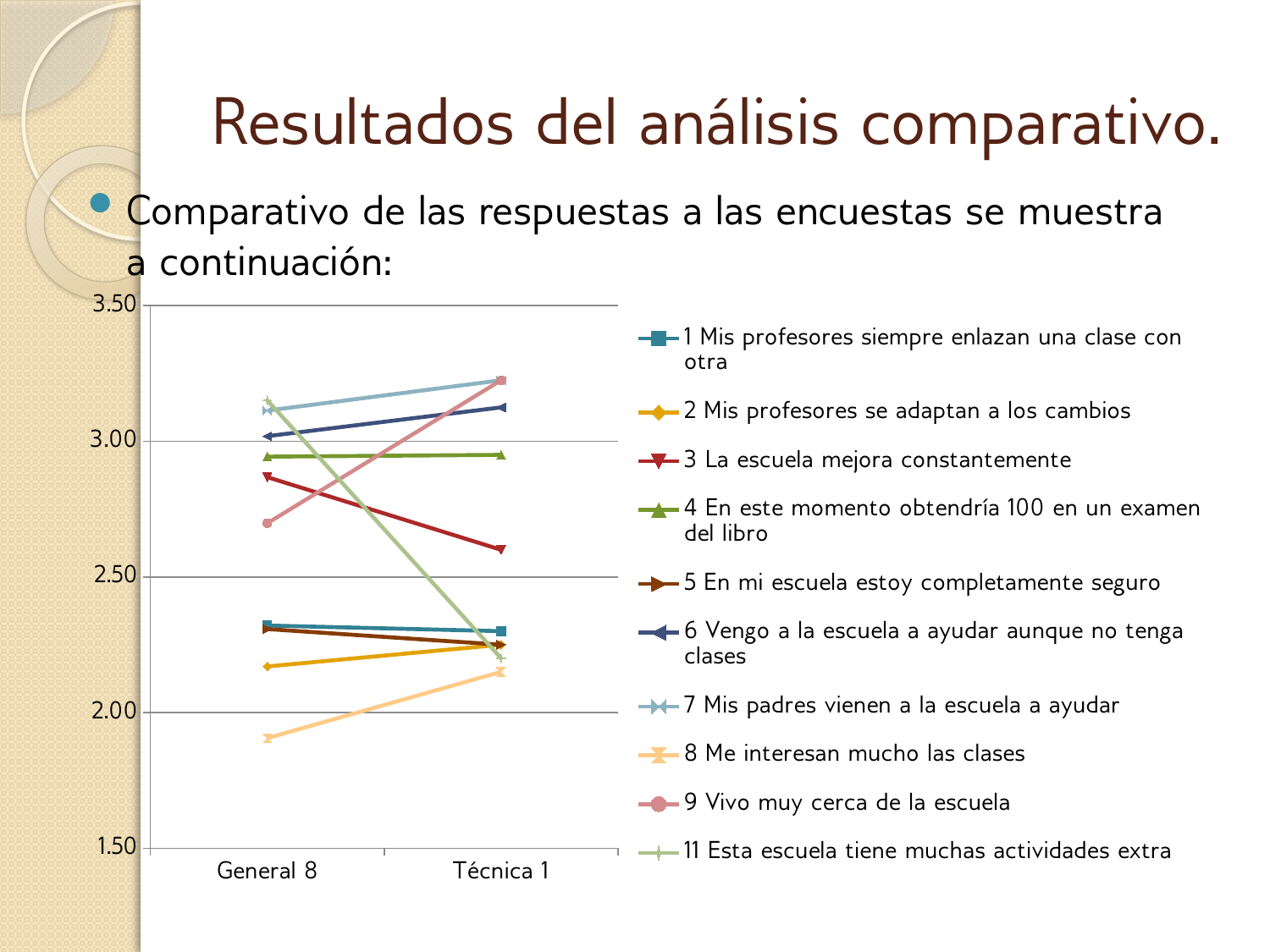

# Resultados del análisis comparativo.
Comparativo de las respuestas a las encuestas se muestra a continuación:

### Chart

| Category | 1 Mis profesores siempre enlazan una clase con otra | 2 Mis profesores se adaptan a los cambios | 3 La escuela mejora constantemente | 4 En este momento obtendría 100 en un examen del libro  | 5 En mi escuela estoy completamente seguro | 6 Vengo a la escuela a ayudar aunque no tenga clases | 7 Mis padres vienen a la escuela a ayudar | 8 Me interesan mucho las clases | 9 Vivo muy cerca de la escuela | 11 Esta escuela tiene muchas actividades extra |
|---|---|---|---|---|---|---|---|---|---|---|
| General 8 | 2.3207547169811353 | 2.169811320754717 | 2.8679245283018893 | 2.9433962264150972 | 2.30769230769231 | 3.018867924528298 | 3.113207547169814 | 1.9056603773584884 | 2.6981132075471743 | 3.150943396226415 |
| Técnica 1 | 2.3 | 2.25 | 2.6 | 2.9499999999999997 | 2.25 | 3.125 | 3.225 | 2.15 | 3.225 | 2.2 |